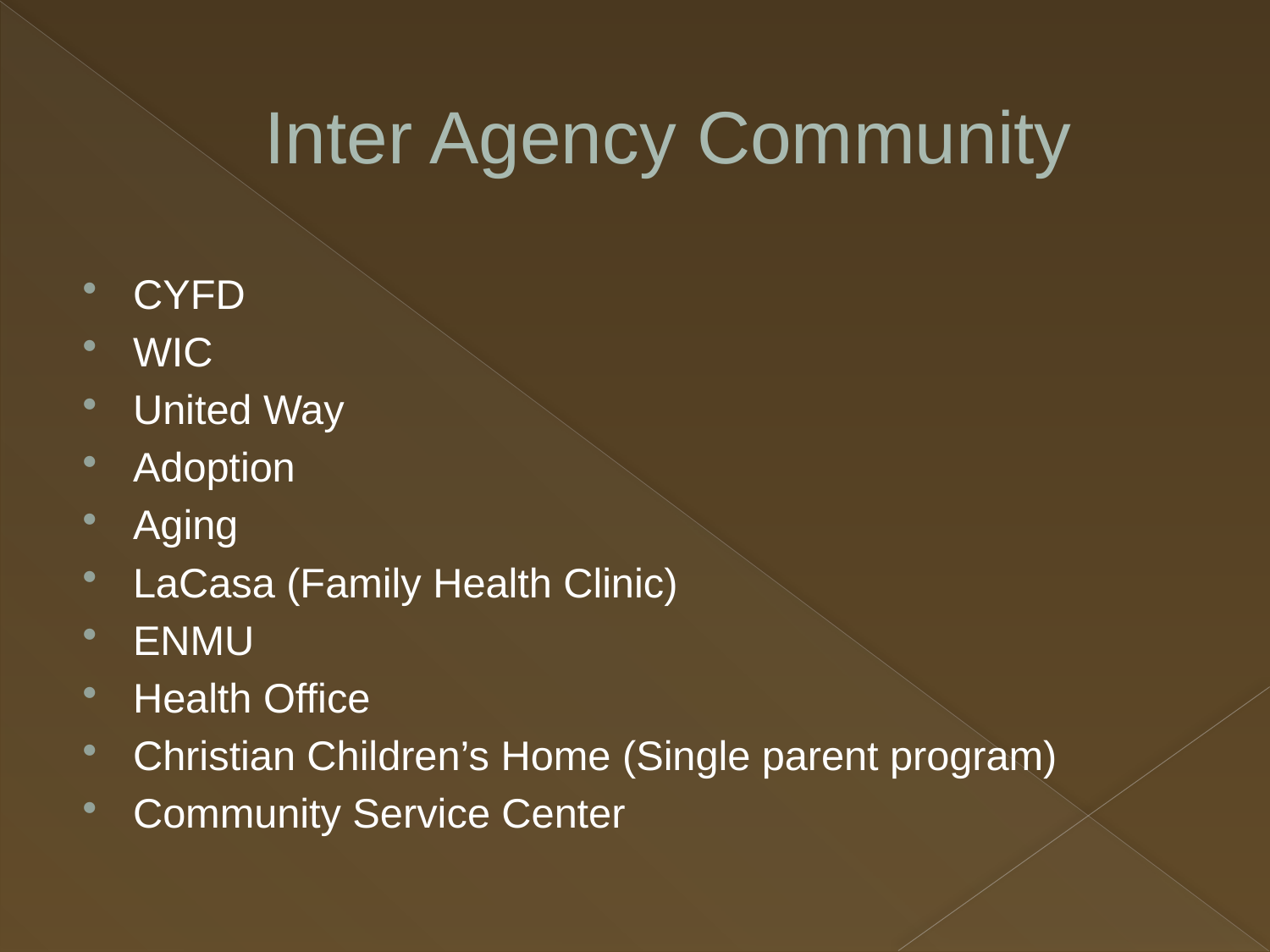

# Inter Agency Community
CYFD
WIC
United Way
Adoption
Aging
LaCasa (Family Health Clinic)
ENMU
Health Office
Christian Children’s Home (Single parent program)
Community Service Center